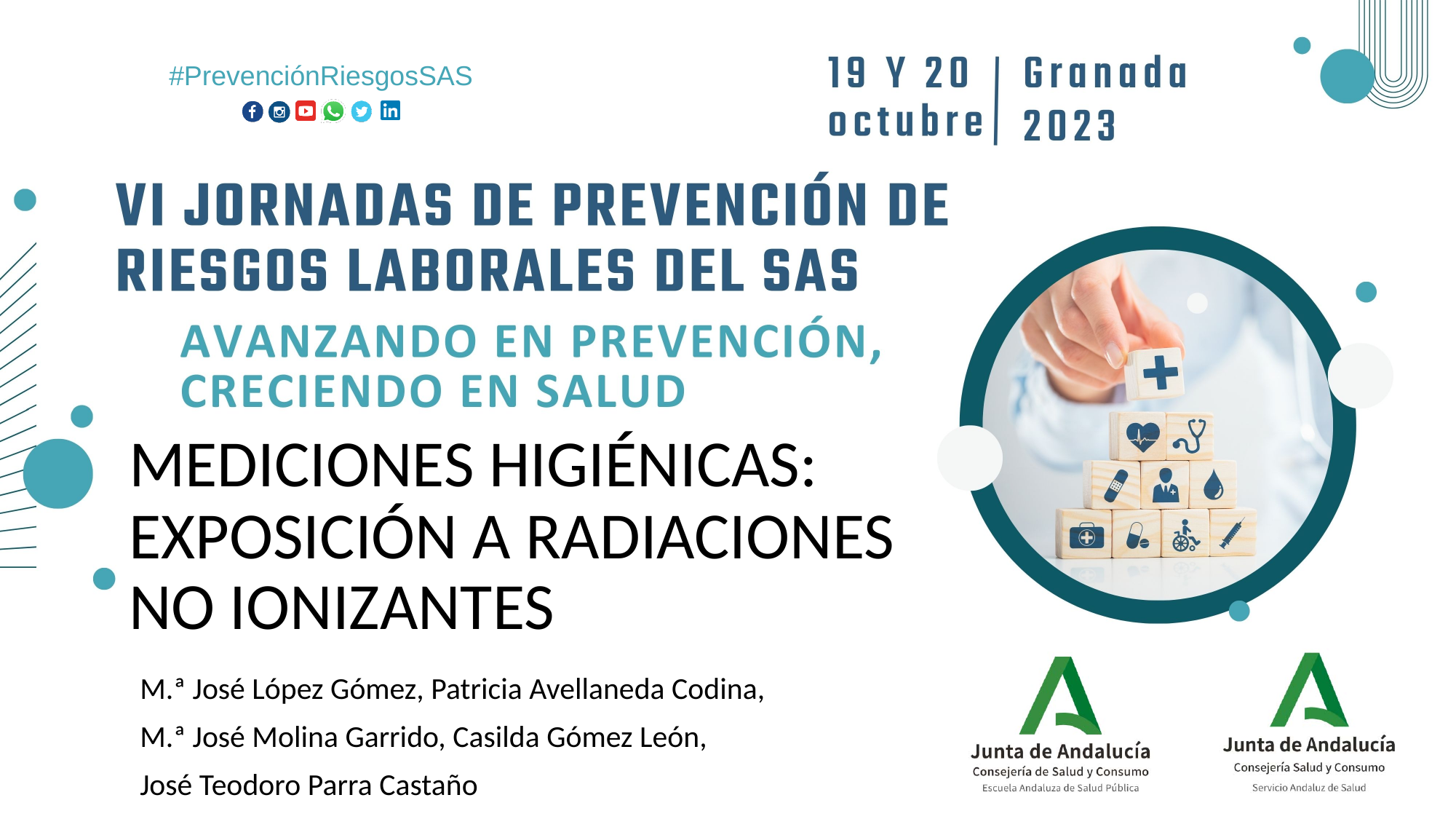

# MEDICIONES HIGIÉNICAS: EXPOSICIÓN A RADIACIONES NO IONIZANTES
M.ª José López Gómez, Patricia Avellaneda Codina,
M.ª José Molina Garrido, Casilda Gómez León,
José Teodoro Parra Castaño